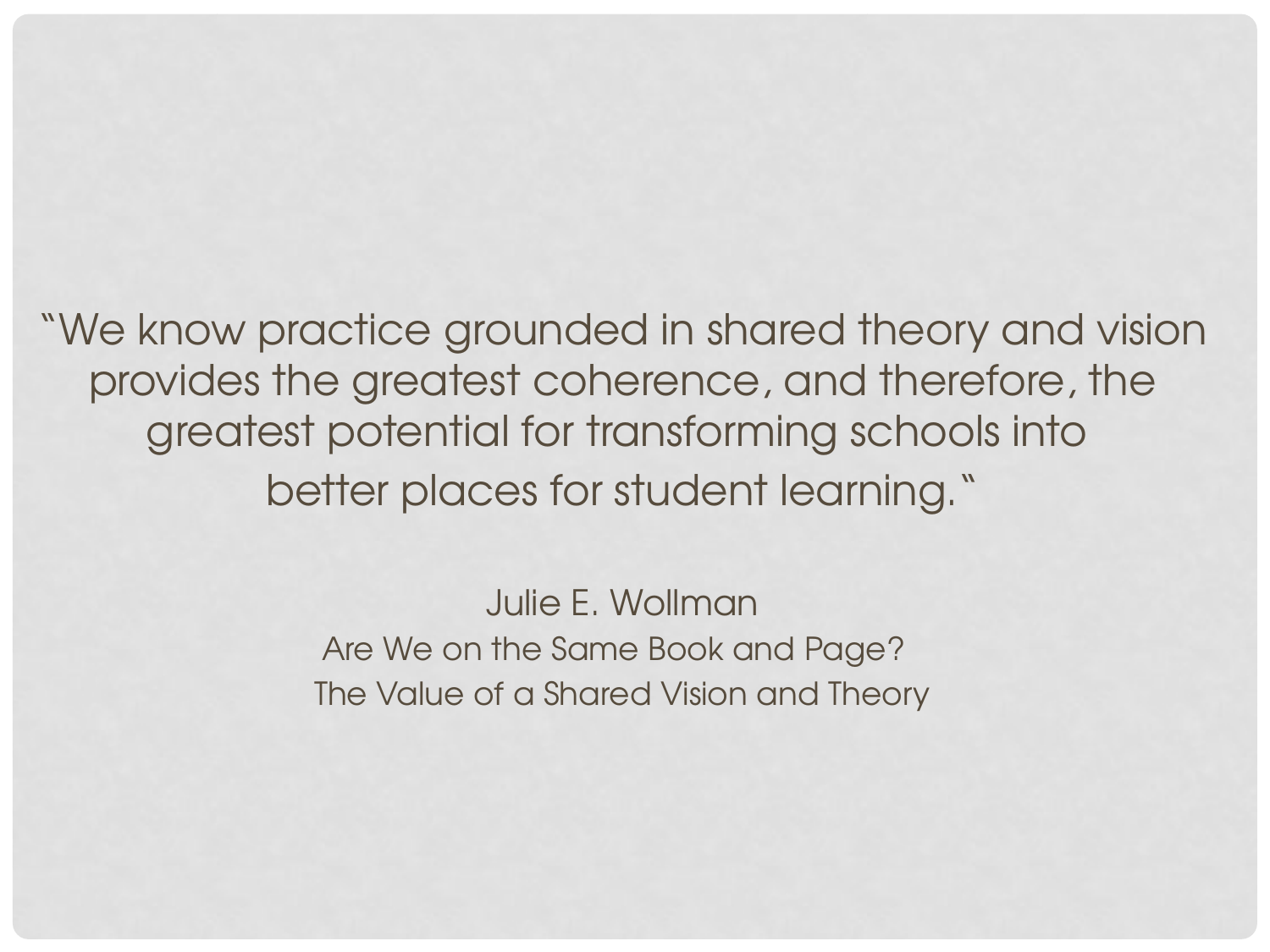

“We know practice grounded in shared theory and vision provides the greatest coherence, and therefore, the greatest potential for transforming schools into
better places for student learning.“

Julie E. Wollman
Are We on the Same Book and Page?
The Value of a Shared Vision and Theory